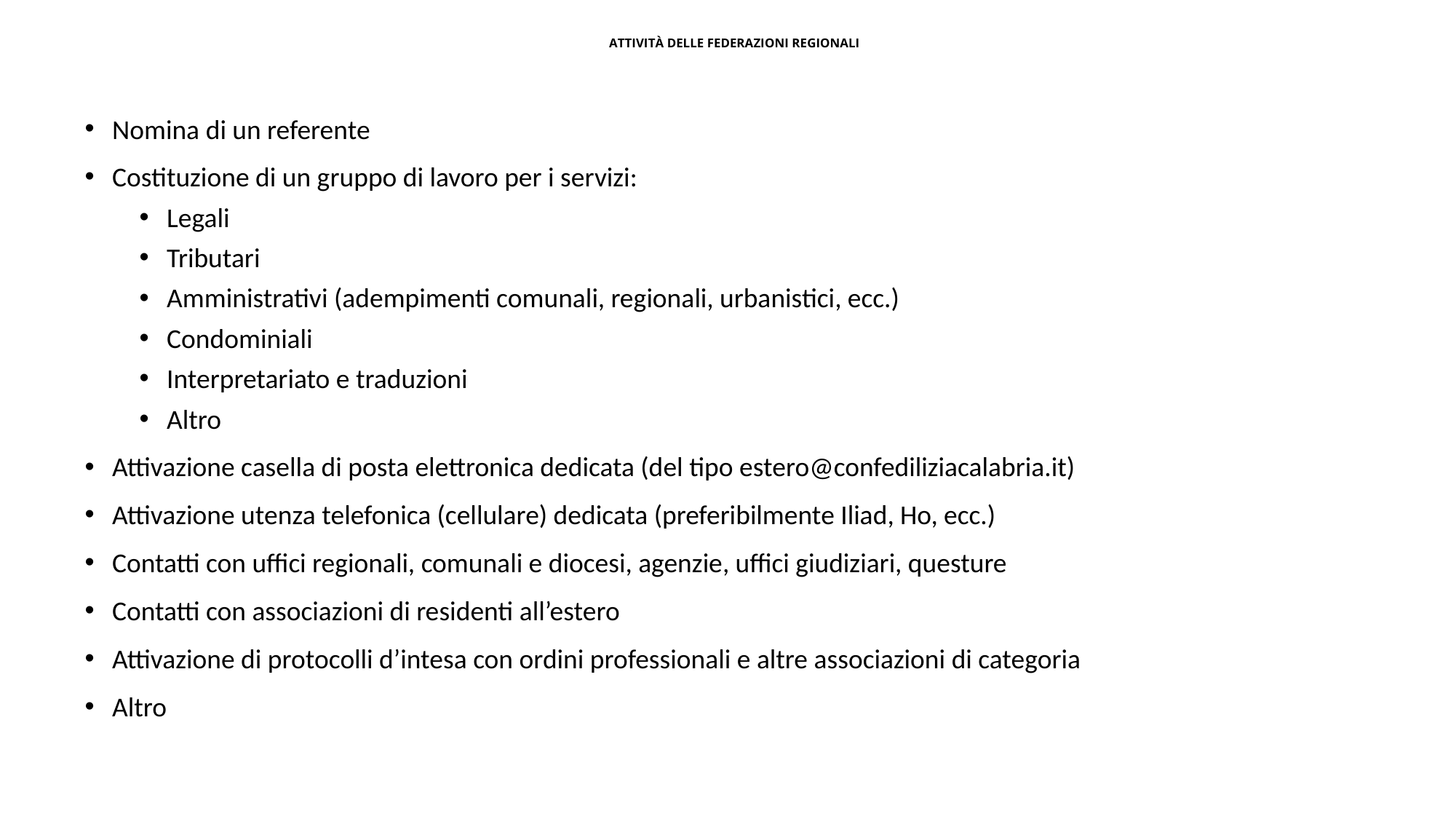

# ATTIVITÀ DELLE FEDERAZIONI REGIONALI
Nomina di un referente
Costituzione di un gruppo di lavoro per i servizi:
Legali
Tributari
Amministrativi (adempimenti comunali, regionali, urbanistici, ecc.)
Condominiali
Interpretariato e traduzioni
Altro
Attivazione casella di posta elettronica dedicata (del tipo estero@confediliziacalabria.it)
Attivazione utenza telefonica (cellulare) dedicata (preferibilmente Iliad, Ho, ecc.)
Contatti con uffici regionali, comunali e diocesi, agenzie, uffici giudiziari, questure
Contatti con associazioni di residenti all’estero
Attivazione di protocolli d’intesa con ordini professionali e altre associazioni di categoria
Altro